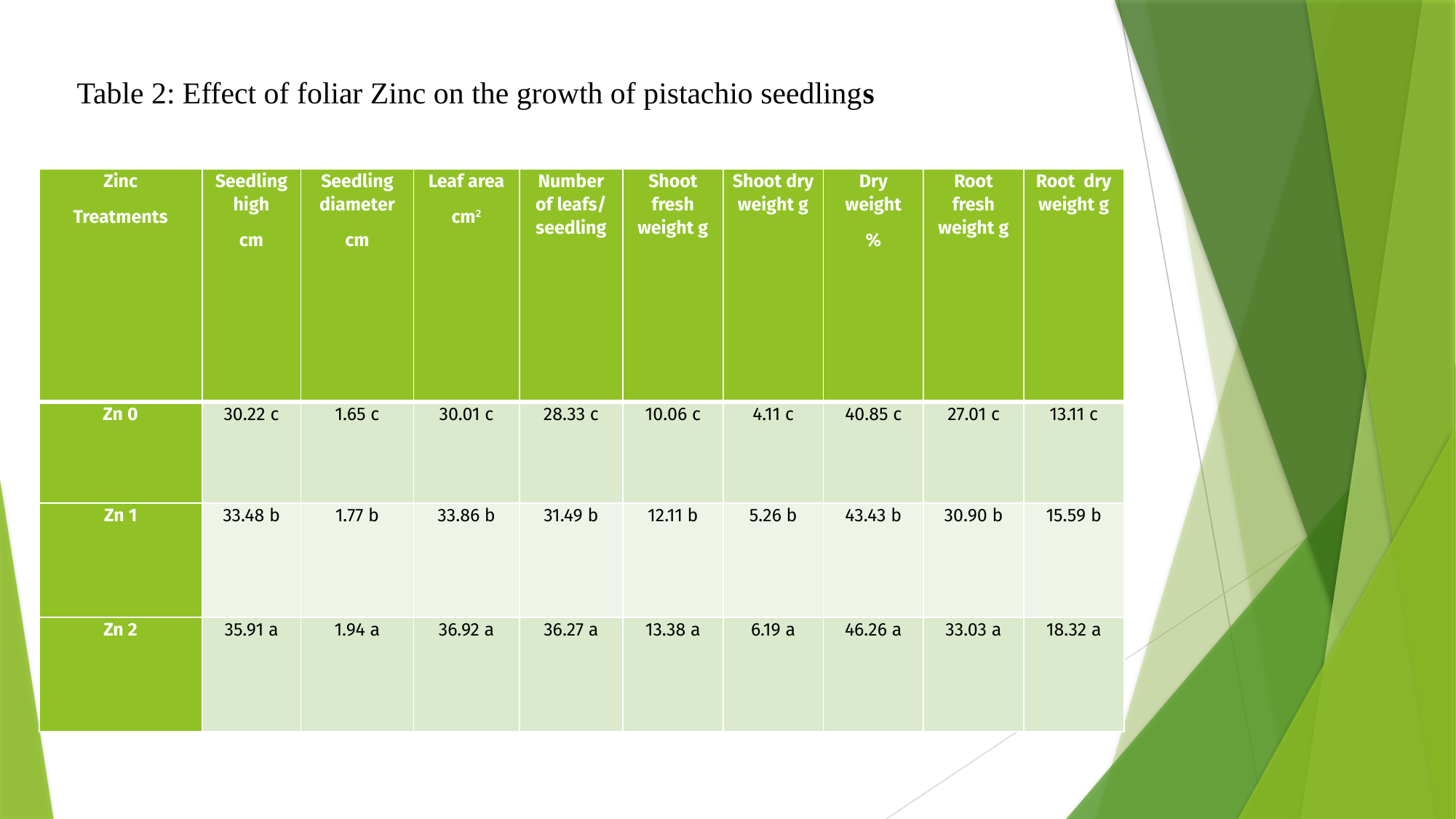

Table 2: Effect of foliar Zinc on the growth of pistachio seedlings
| Zinc Treatments | Seedling high cm | Seedling diameter cm | Leaf area cm2 | Number of leafs/ seedling | Shoot fresh weight g | Shoot dry weight g | Dry weight % | Root fresh weight g | Root dry weight g |
| --- | --- | --- | --- | --- | --- | --- | --- | --- | --- |
| Zn 0 | 30.22 c | 1.65 c | 30.01 c | 28.33 c | 10.06 c | 4.11 c | 40.85 c | 27.01 c | 13.11 c |
| Zn 1 | 33.48 b | 1.77 b | 33.86 b | 31.49 b | 12.11 b | 5.26 b | 43.43 b | 30.90 b | 15.59 b |
| Zn 2 | 35.91 a | 1.94 a | 36.92 a | 36.27 a | 13.38 a | 6.19 a | 46.26 a | 33.03 a | 18.32 a |